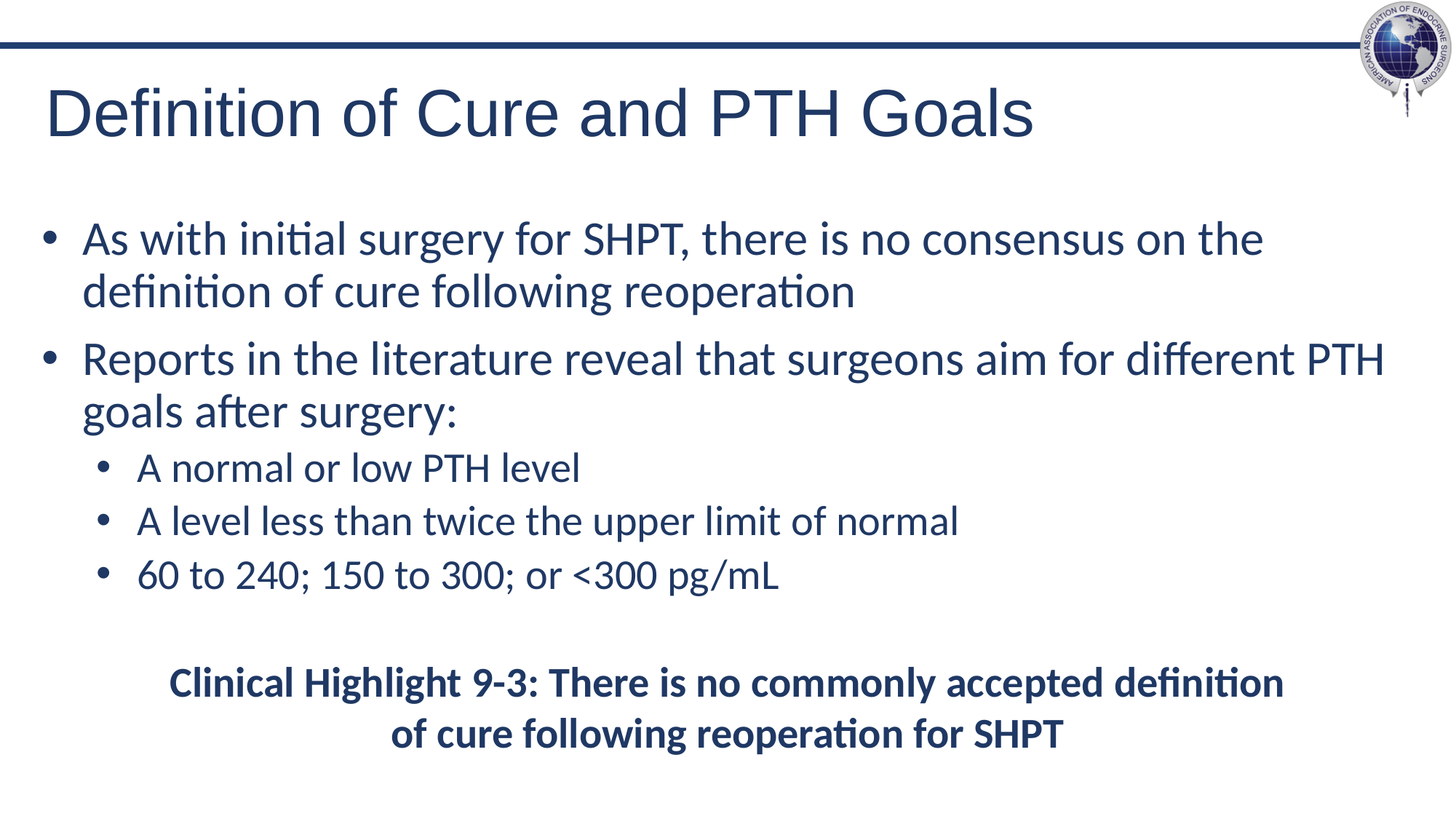

# Definition of Cure and PTH Goals
As with initial surgery for SHPT, there is no consensus on the definition of cure following reoperation
Reports in the literature reveal that surgeons aim for different PTH goals after surgery:
A normal or low PTH level
A level less than twice the upper limit of normal
60 to 240; 150 to 300; or <300 pg/mL

Clinical Highlight 9-3: There is no commonly accepted definition of cure following reoperation for SHPT